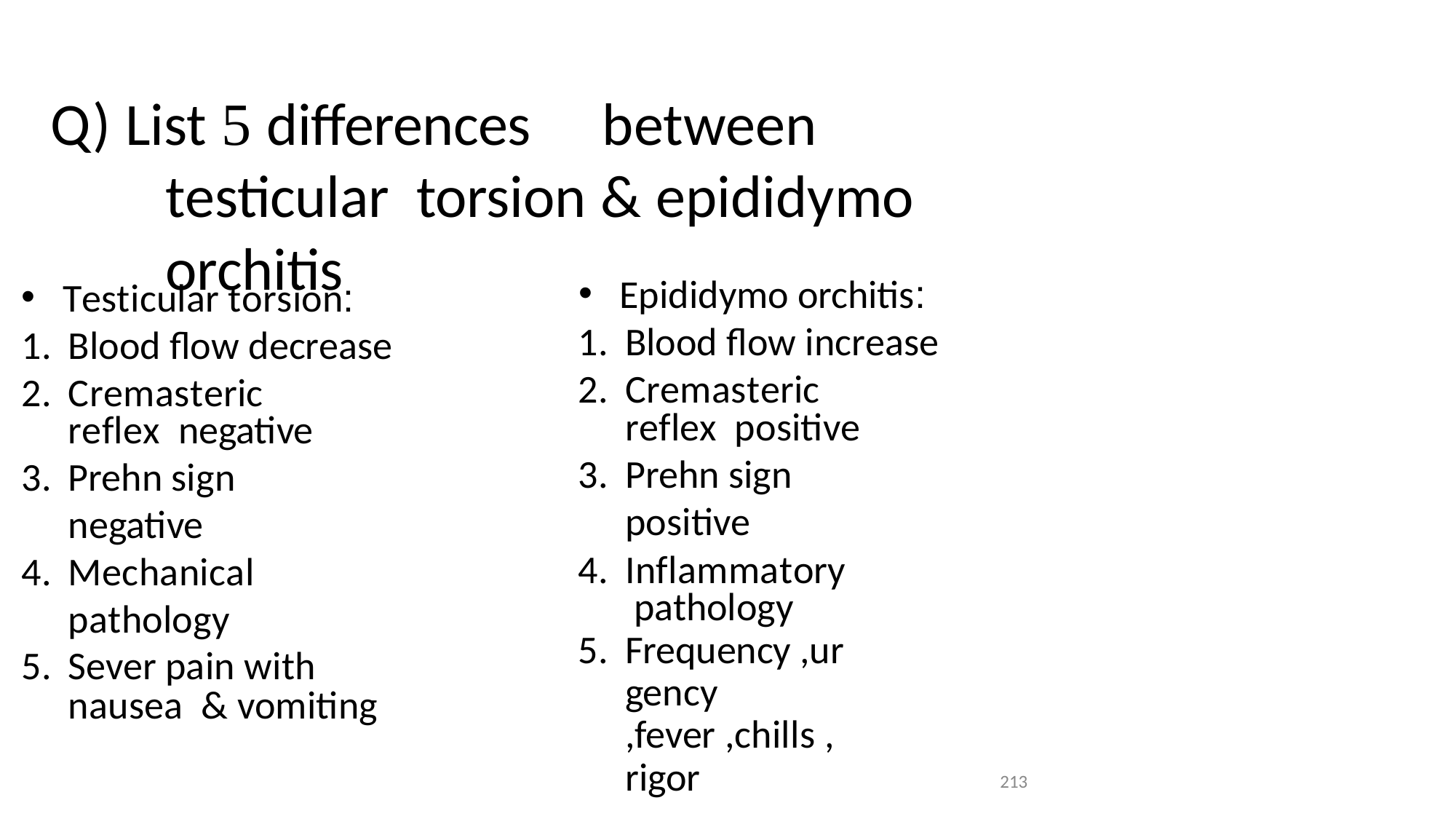

# Q) List 5 differences	between testicular  torsion & epididymo orchitis
Epididymo orchitis:
Blood flow increase
Cremasteric reflex  positive
Prehn sign positive
Inflammatory  pathology
Frequency ,urgency
,fever ,chills ,rigor
Testicular torsion:
Blood flow decrease
Cremasteric reflex  negative
Prehn sign negative
Mechanical pathology
Sever pain with nausea  & vomiting
213